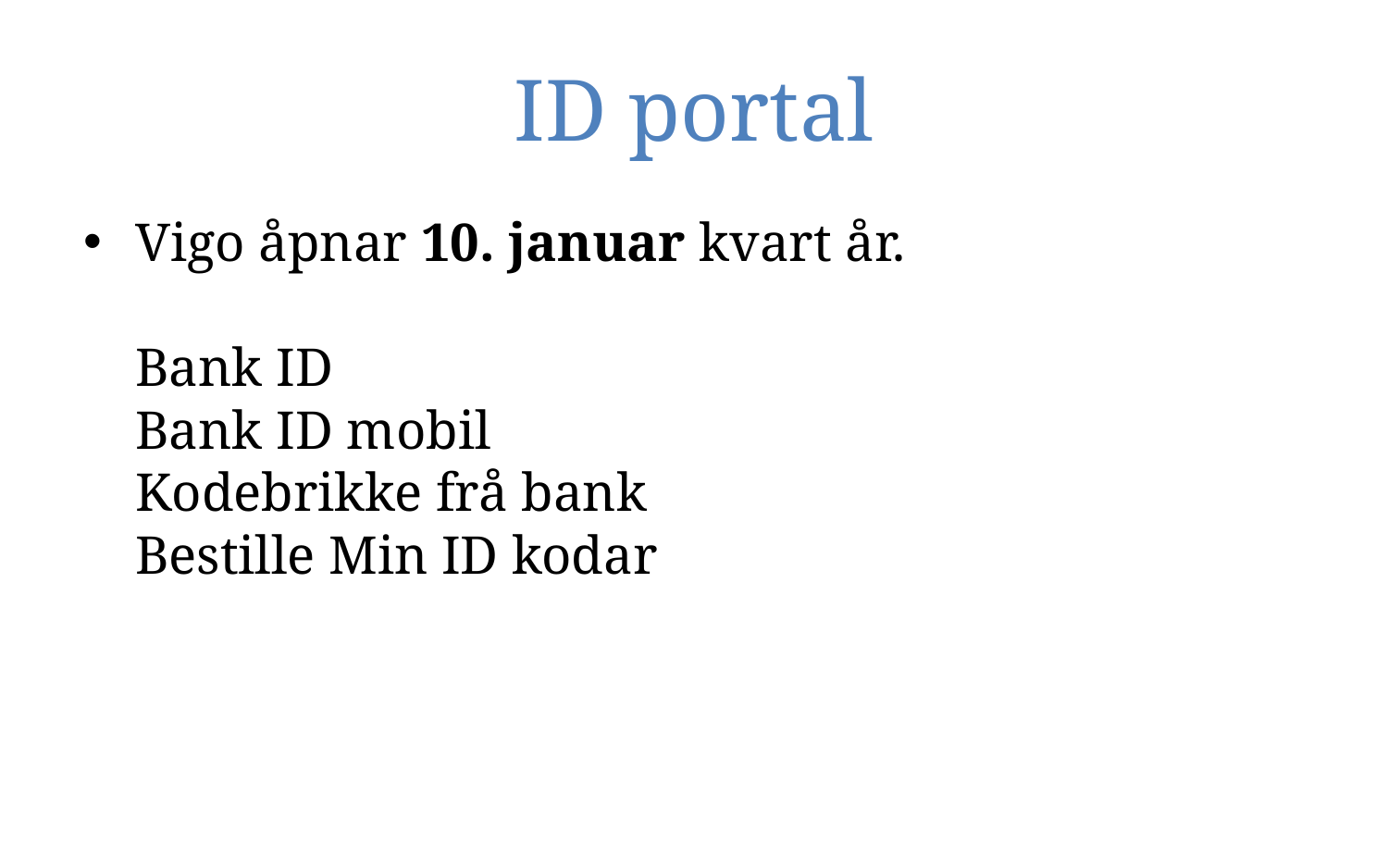

# ID portal
Vigo åpnar 10. januar kvart år.

Bank ID
Bank ID mobil
Kodebrikke frå bank
Bestille Min ID kodar